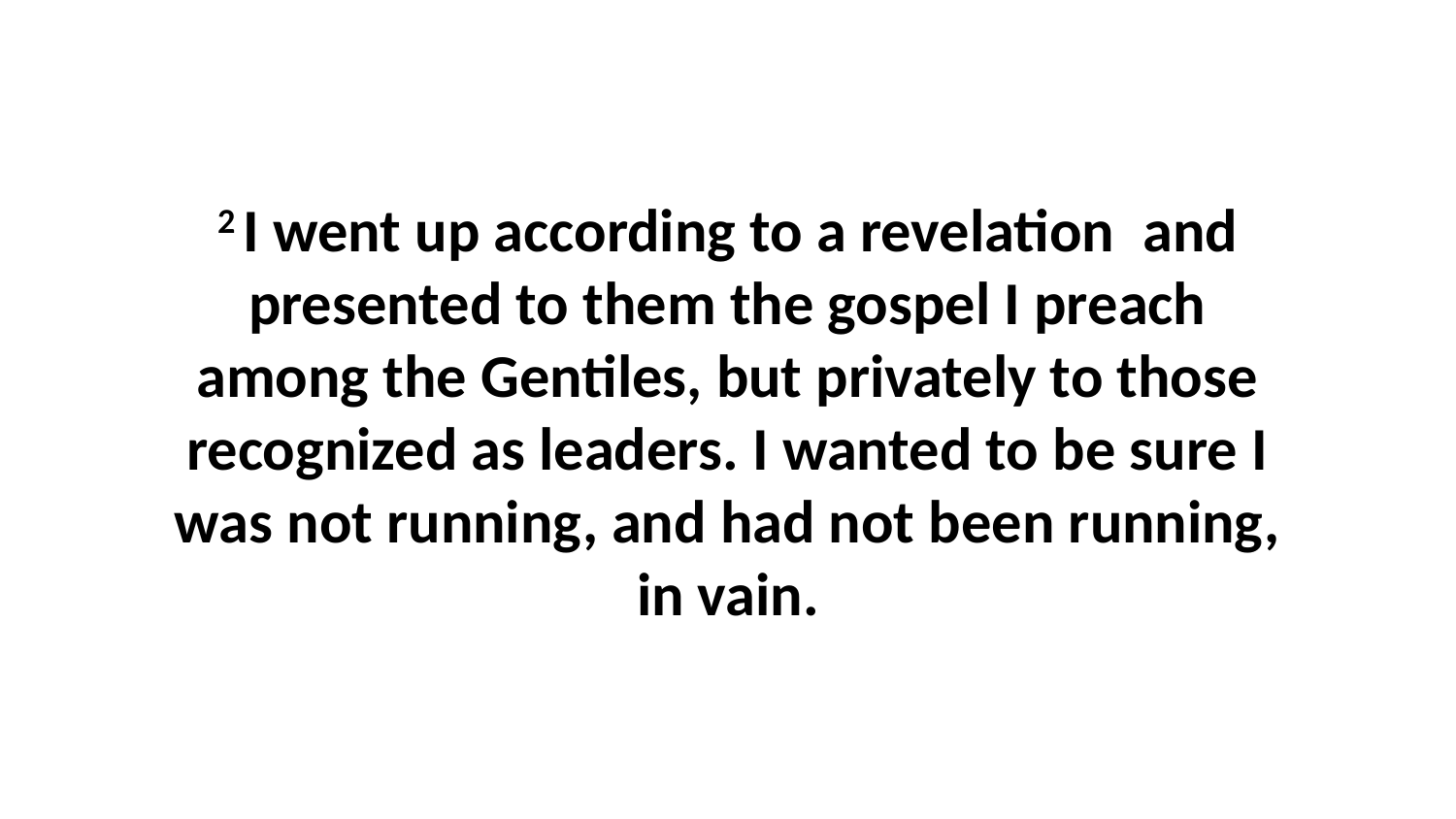

2 I went up according to a revelation  and presented to them the gospel I preach among the Gentiles, but privately to those recognized as leaders. I wanted to be sure I was not running, and had not been running, in vain.